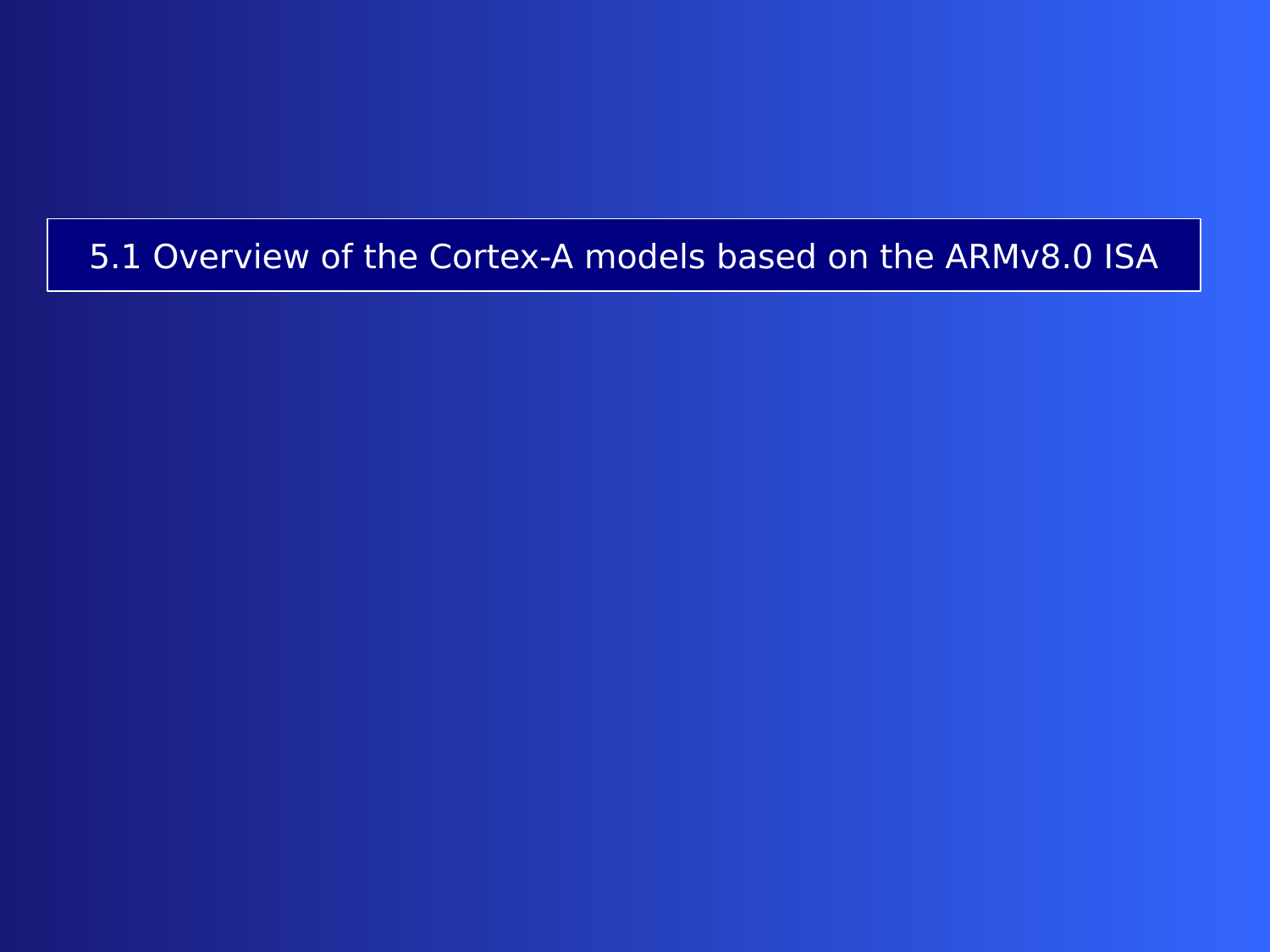

5.1 Overview of the Cortex-A models based on the ARMv8.0 ISA